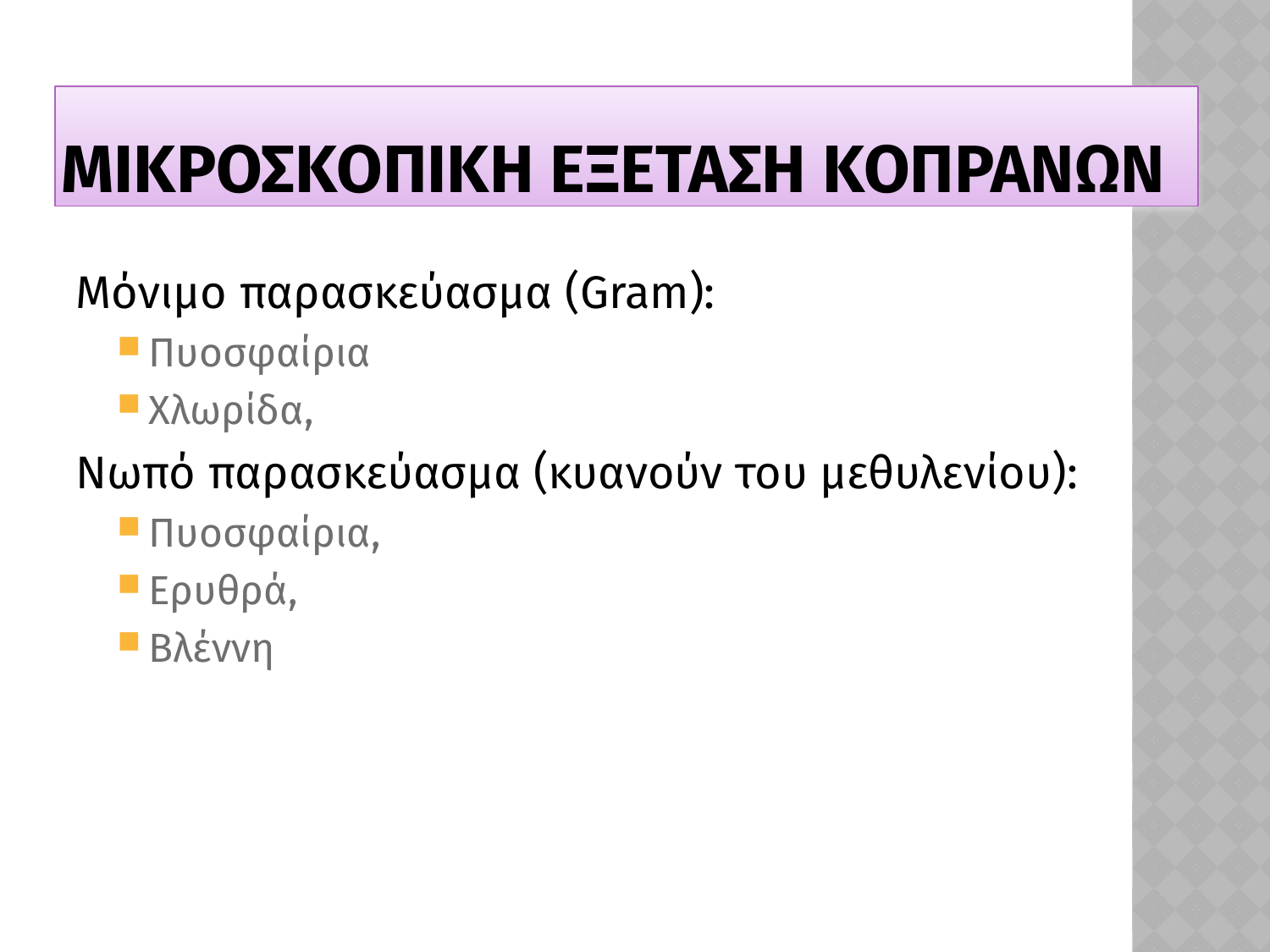

# ΜΙΚΡΟΣΚΟΠΙΚΗ ΕΞΕΤΑΣΗ ΚΟΠΡΑΝΩΝ
Μόνιμο παρασκεύασμα (Gram):
Πυοσφαίρια
Χλωρίδα,
Νωπό παρασκεύασμα (κυανούν του μεθυλενίου):
Πυοσφαίρια,
Ερυθρά,
Βλέννη